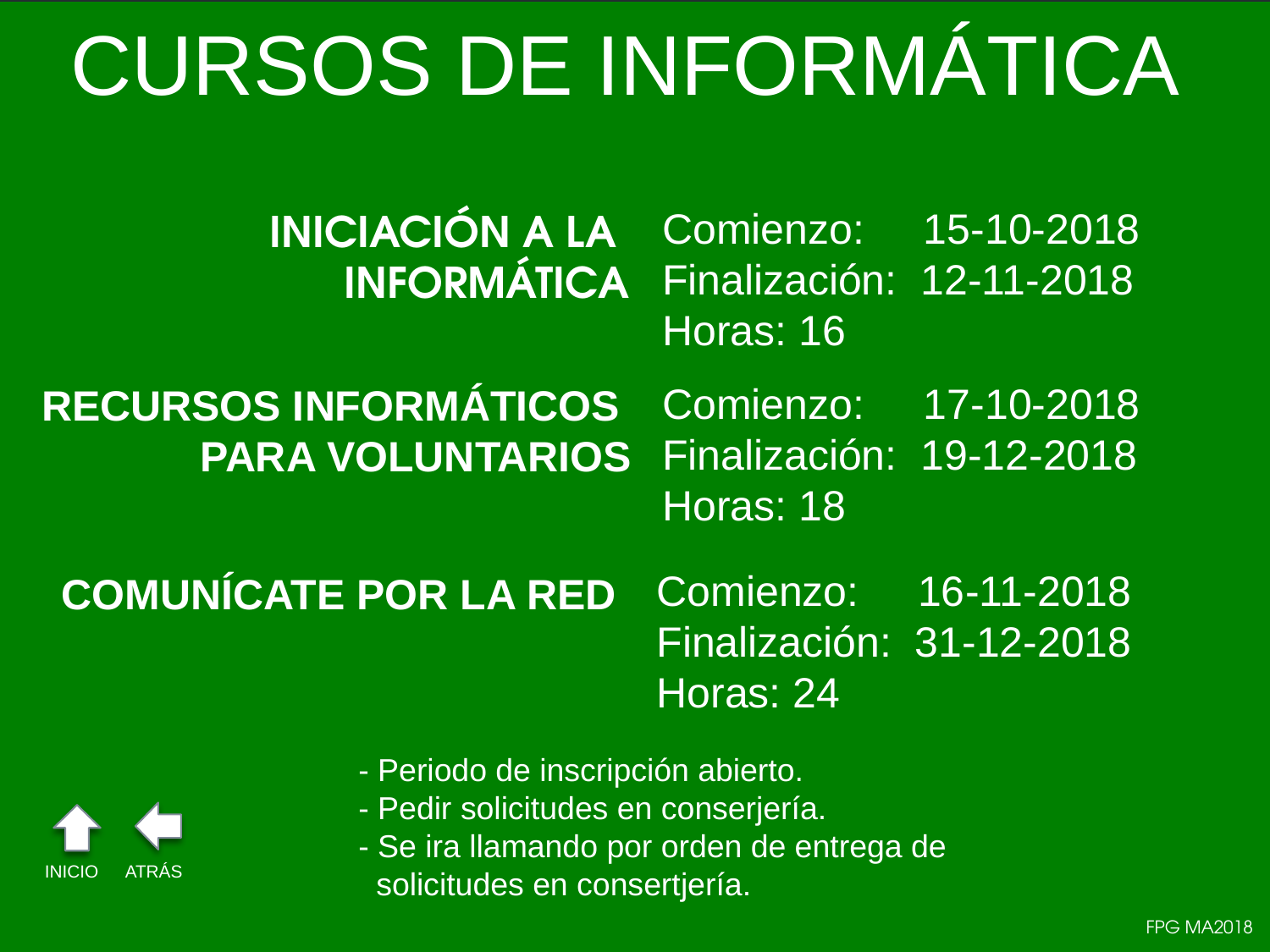

CURSOS DE INFORMÁTICA
Comienzo:     15-10-2018
Finalización:  12-11-2018
Horas: 16
INICIACIÓN A LA
INFORMÁTICA
Comienzo:     17-10-2018
Finalización:  19-12-2018
Horas: 18
RECURSOS INFORMÁTICOS
PARA VOLUNTARIOS
Comienzo:     16-11-2018
Finalización:  31-12-2018
Horas: 24
COMUNÍCATE POR LA RED
- Periodo de inscripción abierto.
- Pedir solicitudes en conserjería.
- Se ira llamando por orden de entrega de
  solicitudes en consertjería.

INICIO
ATRÁS
FPG MA2018